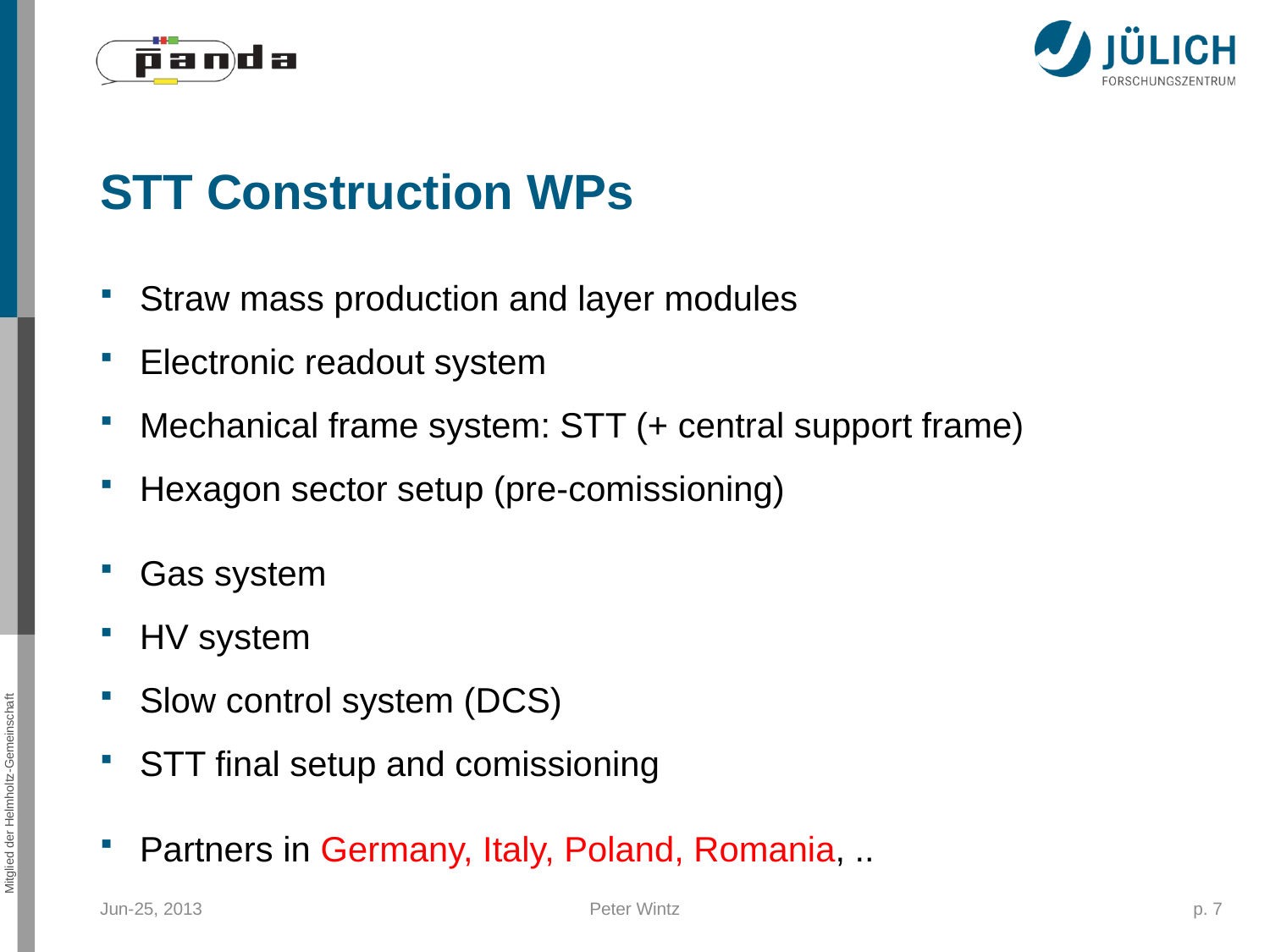

STT Construction WPs
Straw mass production and layer modules
Electronic readout system
Mechanical frame system: STT (+ central support frame)
Hexagon sector setup (pre-comissioning)
Gas system
HV system
Slow control system (DCS)
STT final setup and comissioning
Partners in Germany, Italy, Poland, Romania, ..

Jun-25, 2013
Peter Wintz
p. 7